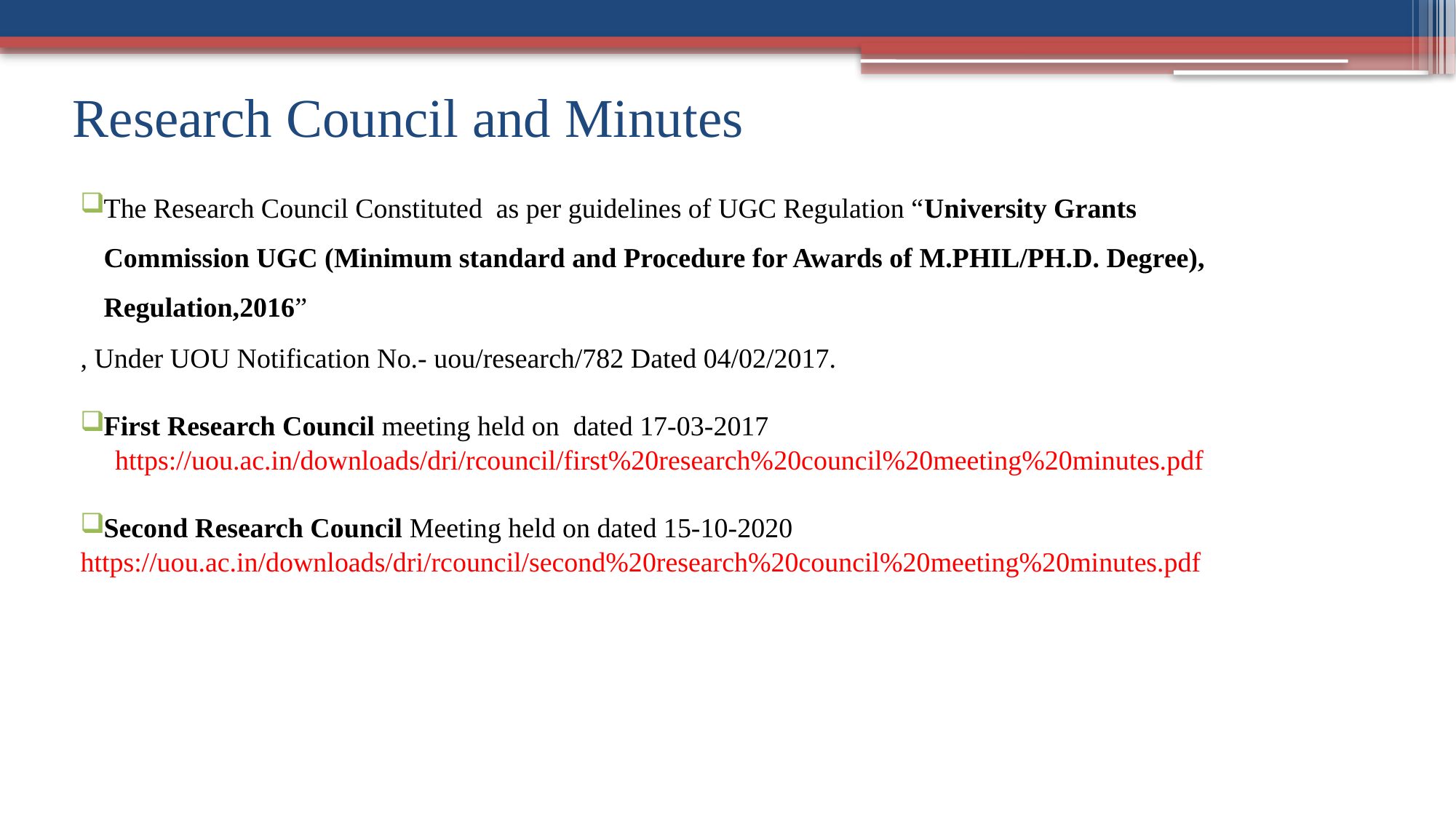

# Research Council and Minutes
The Research Council Constituted  as per guidelines of UGC Regulation “University Grants Commission UGC (Minimum standard and Procedure for Awards of M.PHIL/PH.D. Degree), Regulation,2016”
, Under UOU Notification No.- uou/research/782 Dated 04/02/2017.

First Research Council meeting held on  dated 17-03-2017
     https://uou.ac.in/downloads/dri/rcouncil/first%20research%20council%20meeting%20minutes.pdf

Second Research Council Meeting held on dated 15-10-2020
https://uou.ac.in/downloads/dri/rcouncil/second%20research%20council%20meeting%20minutes.pdf